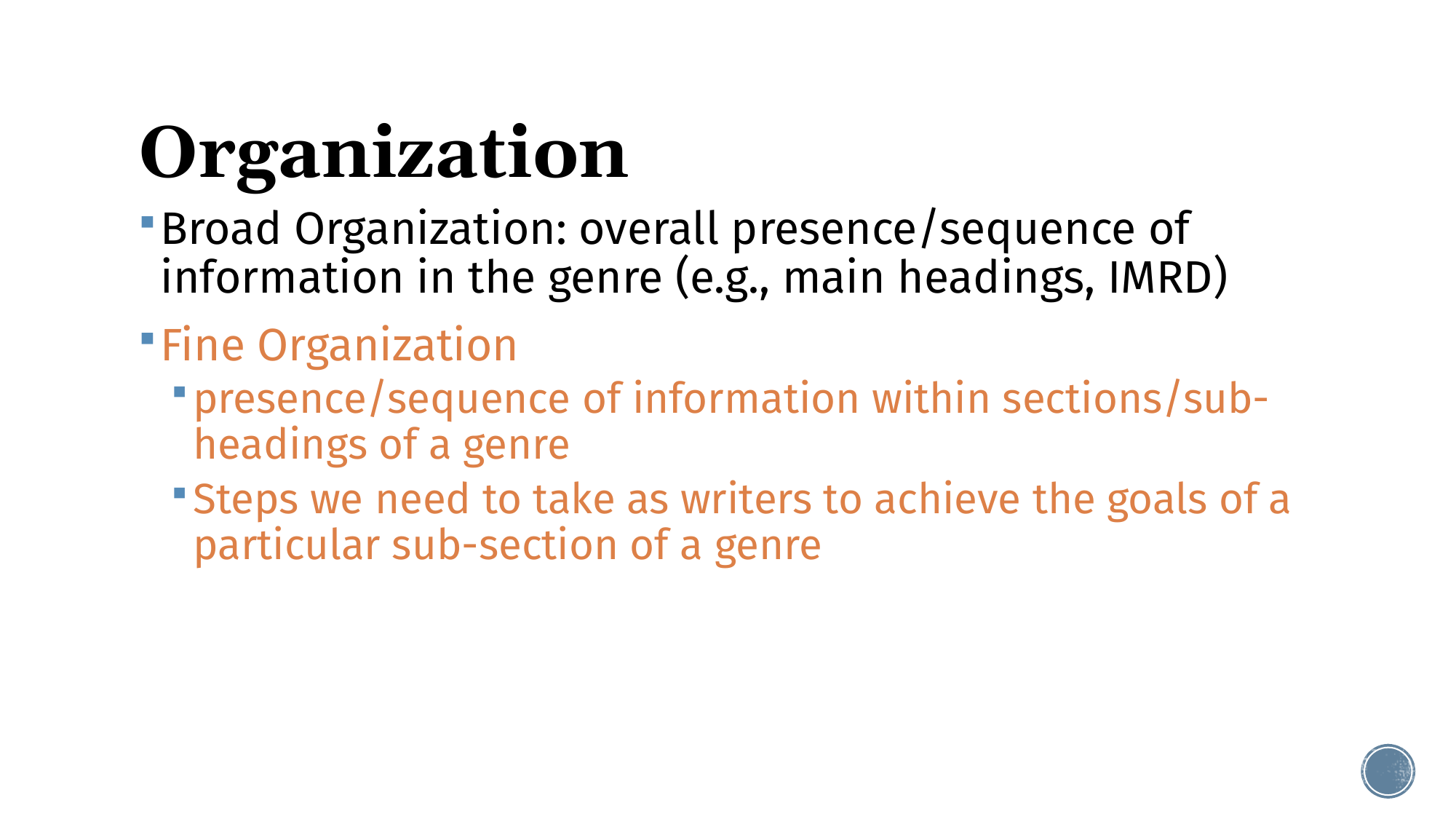

# Organization
Broad Organization: overall presence/sequence of information in the genre (e.g., main headings, IMRD)
Fine Organization
presence/sequence of information within sections/sub-headings of a genre
Steps we need to take as writers to achieve the goals of a particular sub-section of a genre